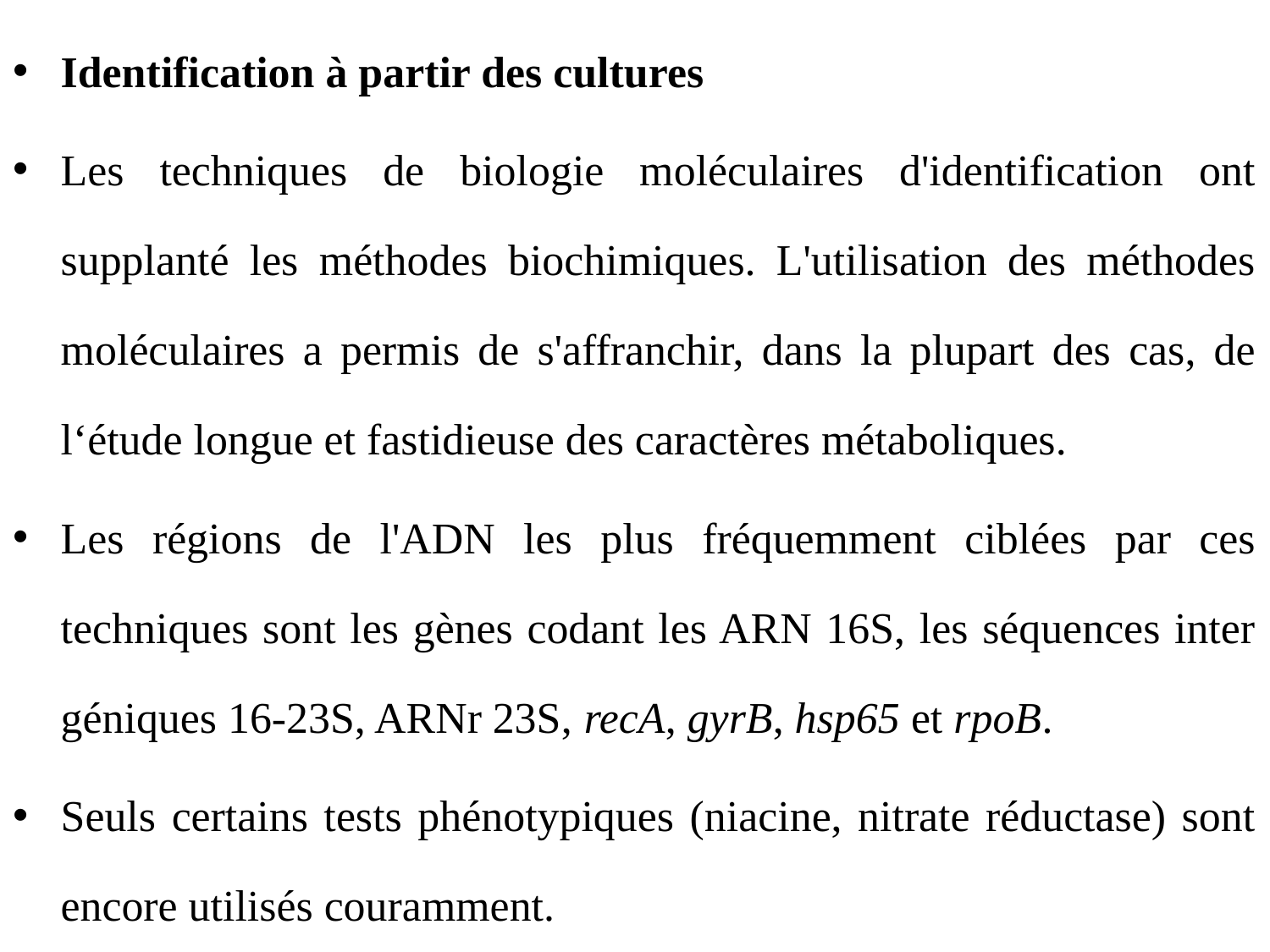

Identification à partir des cultures
Les techniques de biologie moléculaires d'identification ont supplanté les méthodes biochimiques. L'utilisation des méthodes moléculaires a permis de s'affranchir, dans la plupart des cas, de l‘étude longue et fastidieuse des caractères métaboliques.
Les régions de l'ADN les plus fréquemment ciblées par ces techniques sont les gènes codant les ARN 16S, les séquences inter géniques 16-23S, ARNr 23S, recA, gyrB, hsp65 et rpoB.
Seuls certains tests phénotypiques (niacine, nitrate réductase) sont encore utilisés couramment.